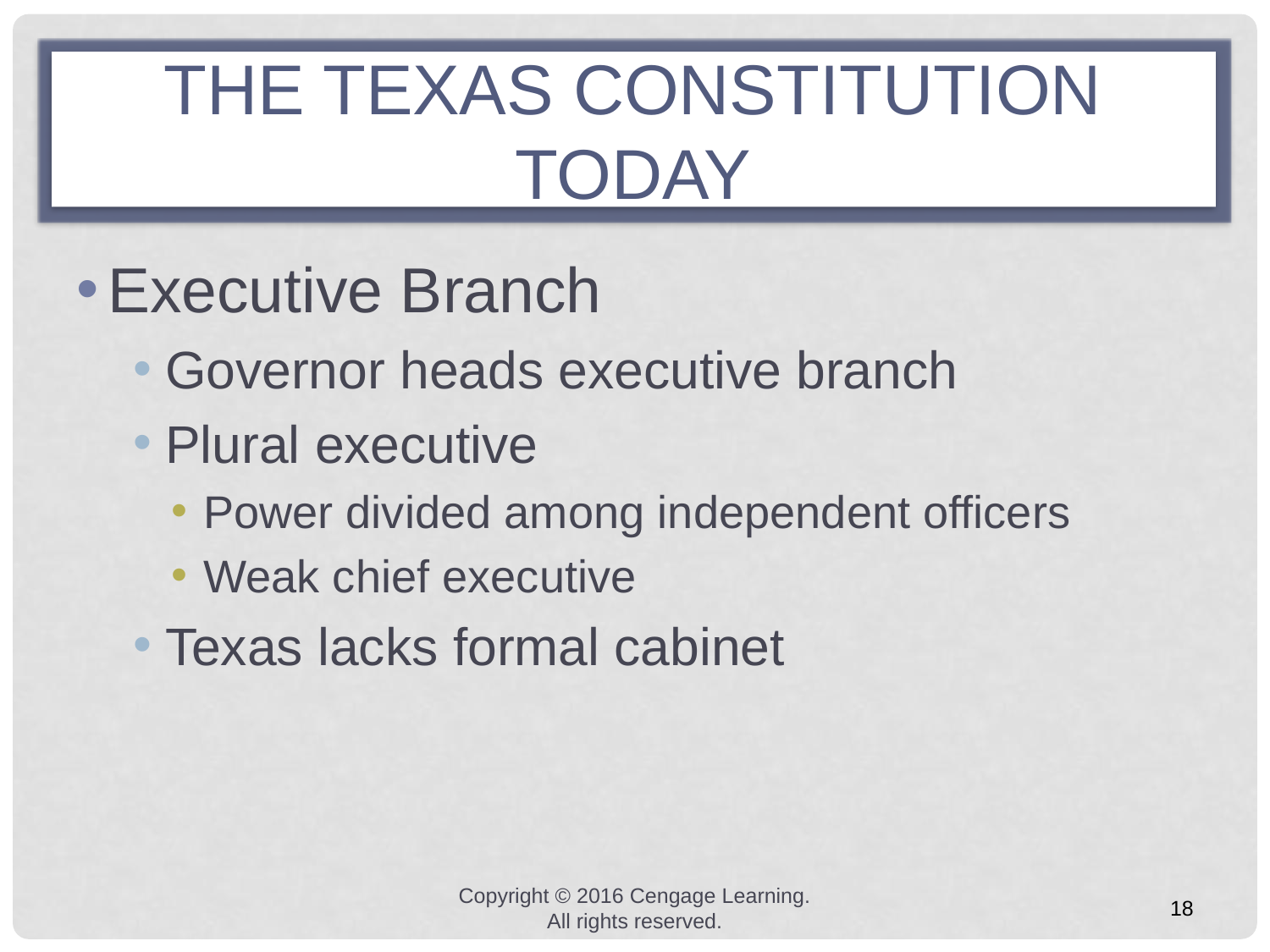

# the texas constitution today
Executive Branch
Governor heads executive branch
Plural executive
Power divided among independent officers
Weak chief executive
Texas lacks formal cabinet

Copyright © 2016 Cengage Learning. All rights reserved.
18